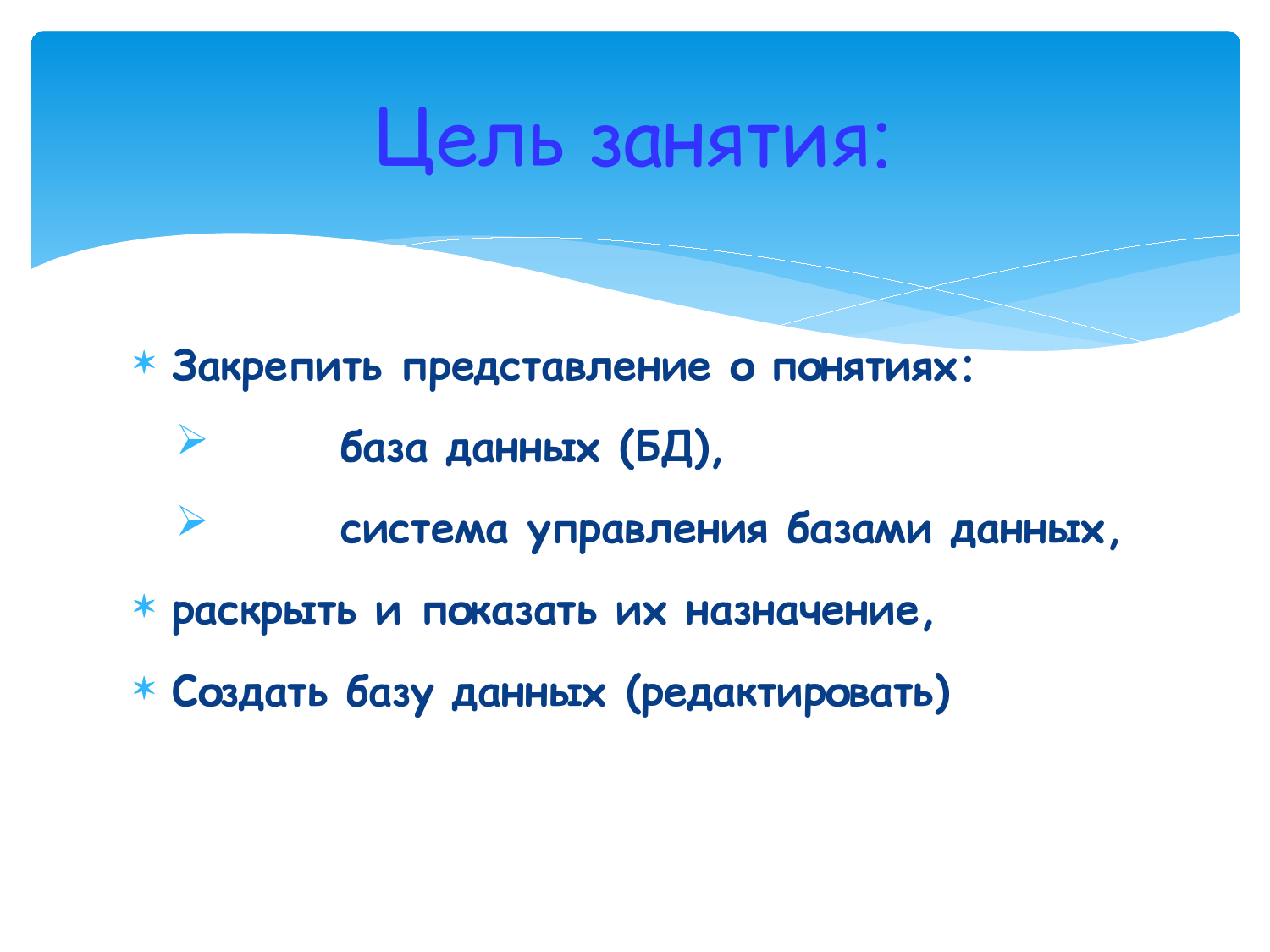

# Цель занятия:
Закрепить представление о понятиях:
	база данных (БД),
	система управления базами данных,
раскрыть и показать их назначение,
Создать базу данных (редактировать)